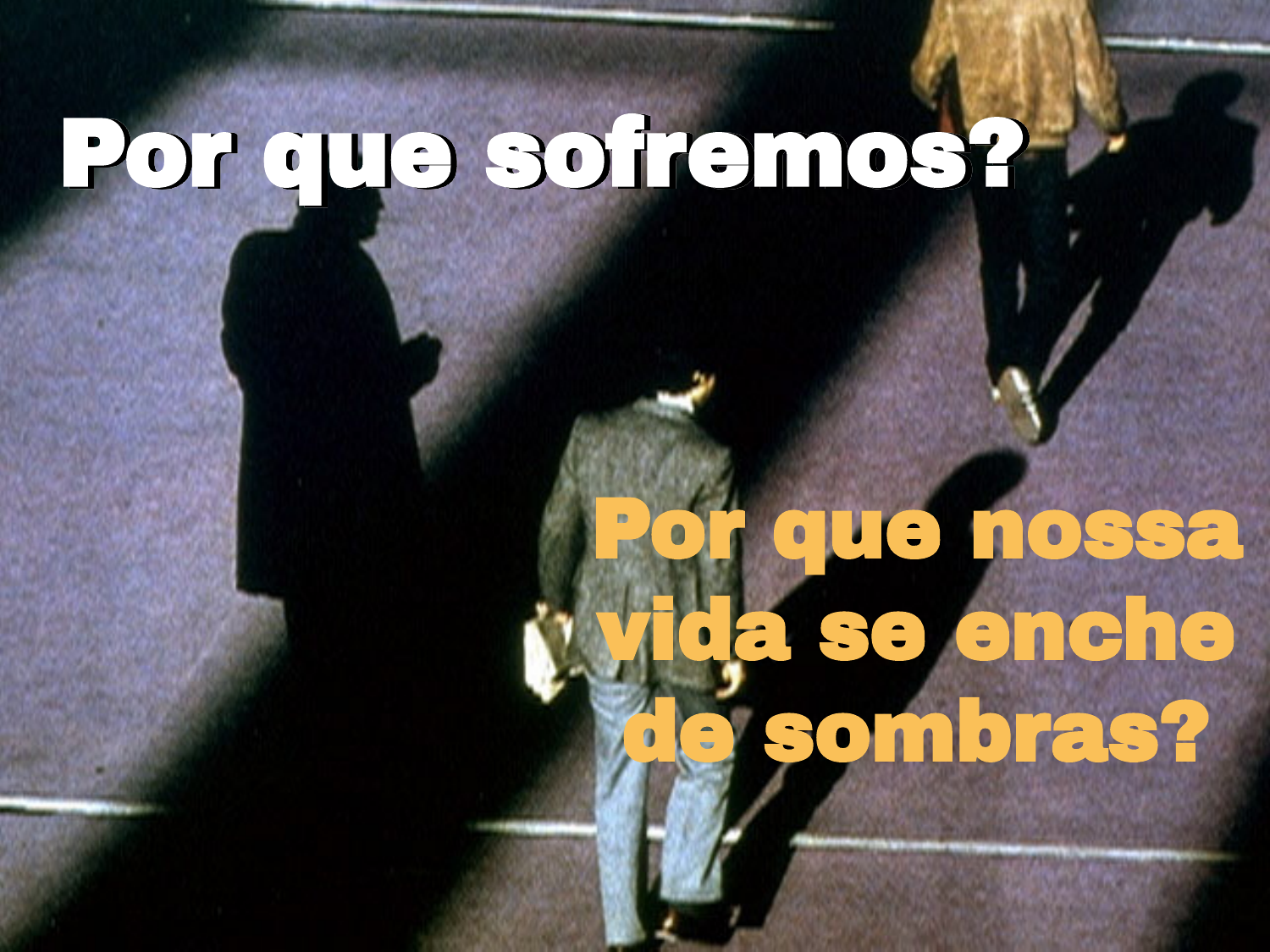

Por que sofremos?
Por que nossa vida se enche de sombras?